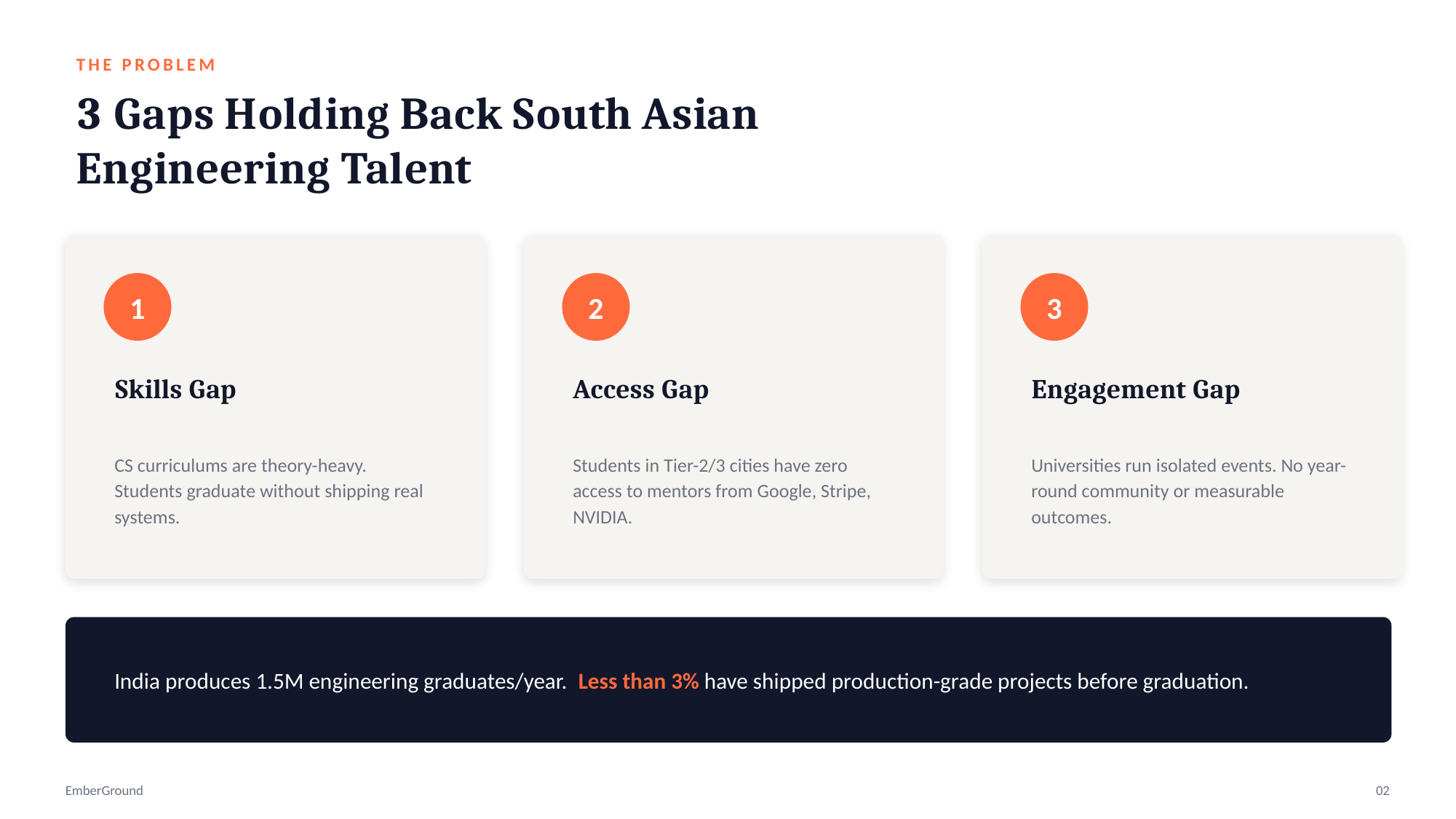

THE PROBLEM
3 Gaps Holding Back South Asian
Engineering Talent

1

2

3
Skills Gap
Access Gap
Engagement Gap
CS curriculums are theory-heavy. Students graduate without shipping real systems.
Students in Tier-2/3 cities have zero access to mentors from Google, Stripe, NVIDIA.
Universities run isolated events. No year-round community or measurable outcomes.

India produces 1.5M engineering graduates/year.  Less than 3% have shipped production-grade projects before graduation.
EmberGround
02